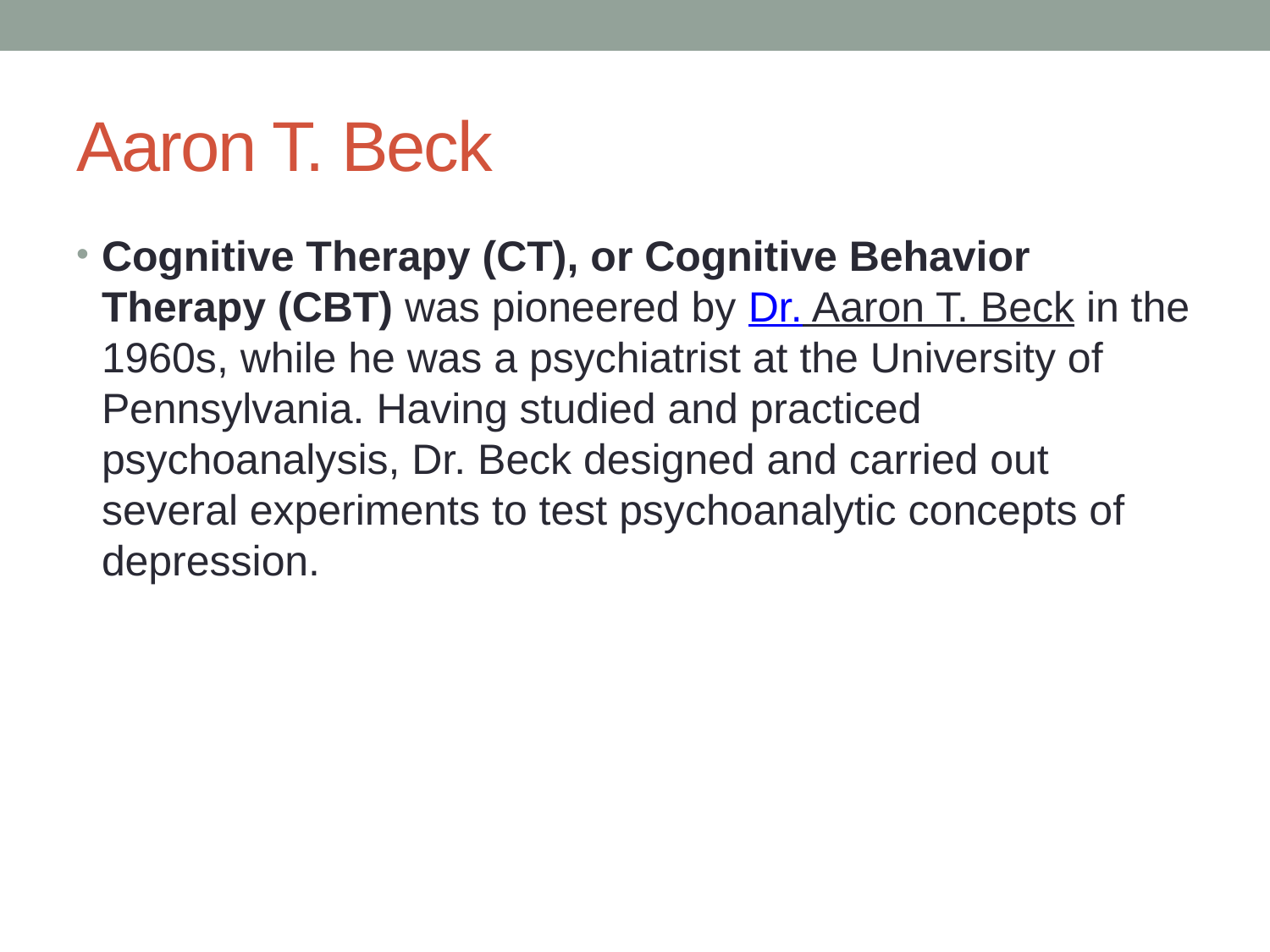

# Aaron T. Beck
Cognitive Therapy (CT), or Cognitive Behavior Therapy (CBT) was pioneered by Dr. Aaron T. Beck in the 1960s, while he was a psychiatrist at the University of Pennsylvania. Having studied and practiced psychoanalysis, Dr. Beck designed and carried out several experiments to test psychoanalytic concepts of depression.